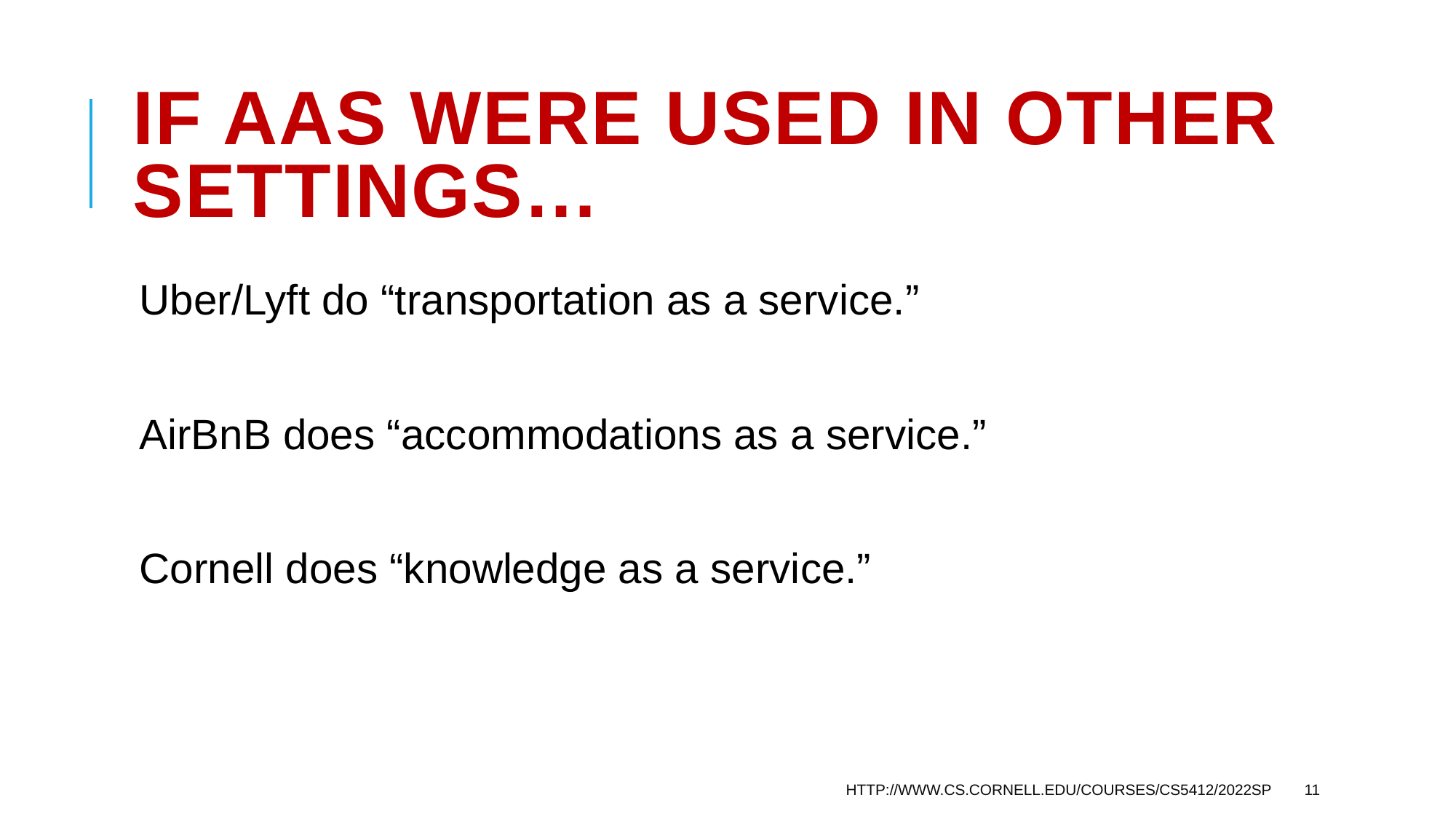

# If AAS were used in other settings…
Uber/Lyft do “transportation as a service.”

AirBnB does “accommodations as a service.”

Cornell does “knowledge as a service.”
http://www.cs.cornell.edu/courses/cs5412/2022sp
11